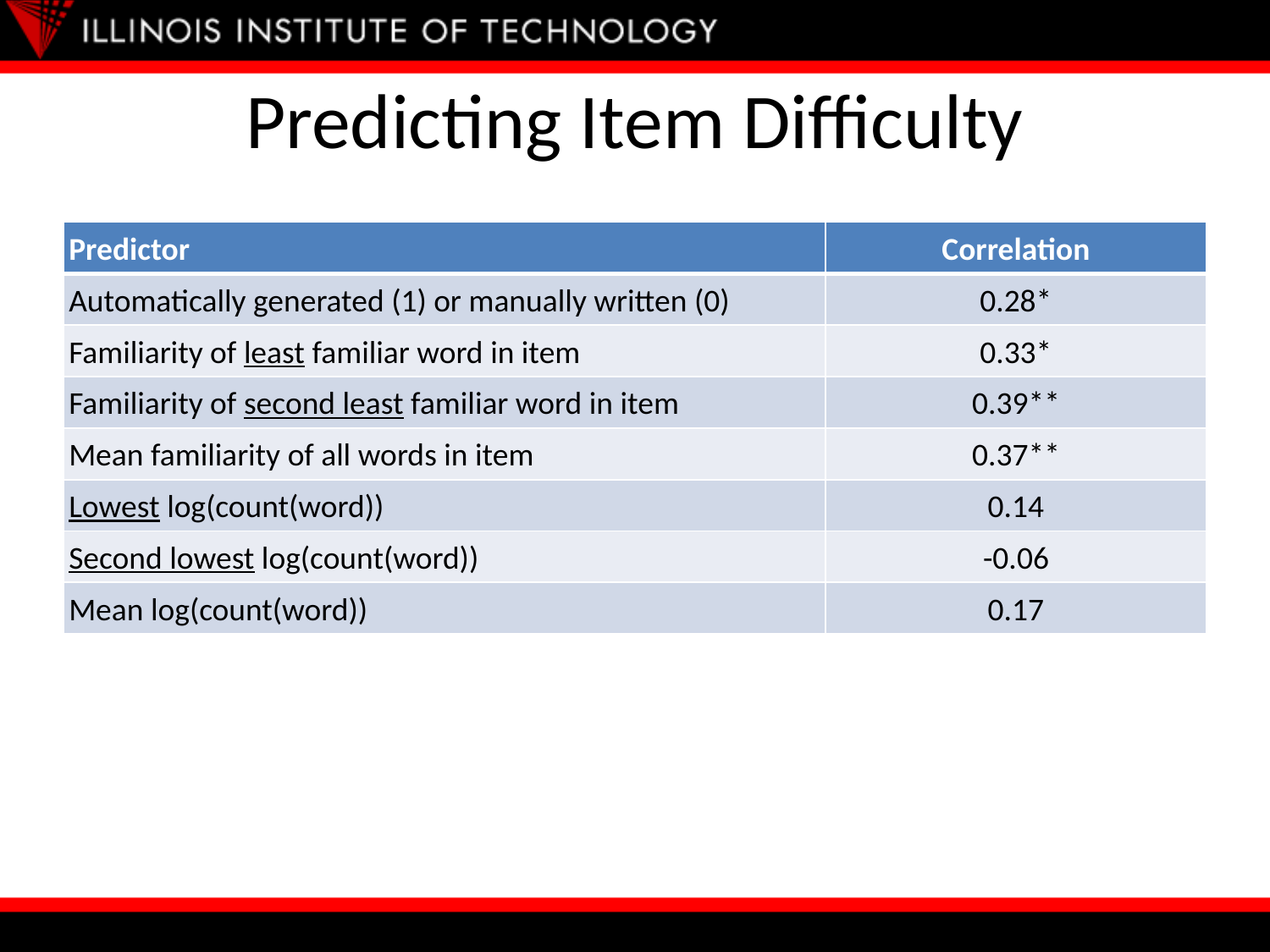

# Predicting Item Difficulty
| Predictor | Correlation |
| --- | --- |
| Automatically generated (1) or manually written (0) | 0.28\* |
| Familiarity of least familiar word in item | 0.33\* |
| Familiarity of second least familiar word in item | 0.39\*\* |
| Mean familiarity of all words in item | 0.37\*\* |
| Lowest log(count(word)) | 0.14 |
| Second lowest log(count(word)) | -0.06 |
| Mean log(count(word)) | 0.17 |